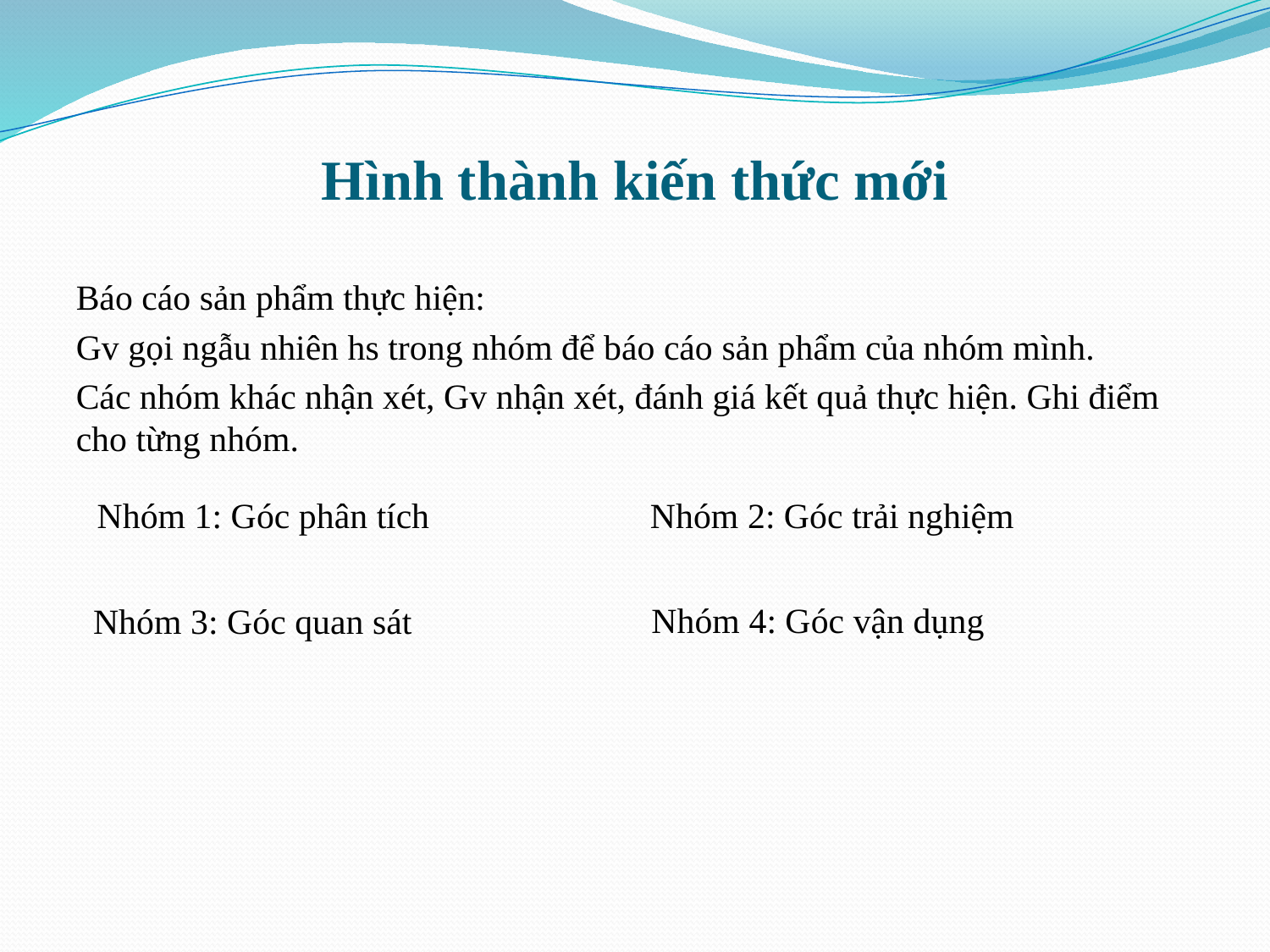

# Hình thành kiến thức mới
Báo cáo sản phẩm thực hiện:
Gv gọi ngẫu nhiên hs trong nhóm để báo cáo sản phẩm của nhóm mình.
Các nhóm khác nhận xét, Gv nhận xét, đánh giá kết quả thực hiện. Ghi điểm cho từng nhóm.
Nhóm 1: Góc phân tích
Nhóm 2: Góc trải nghiệm
Nhóm 4: Góc vận dụng
Nhóm 3: Góc quan sát